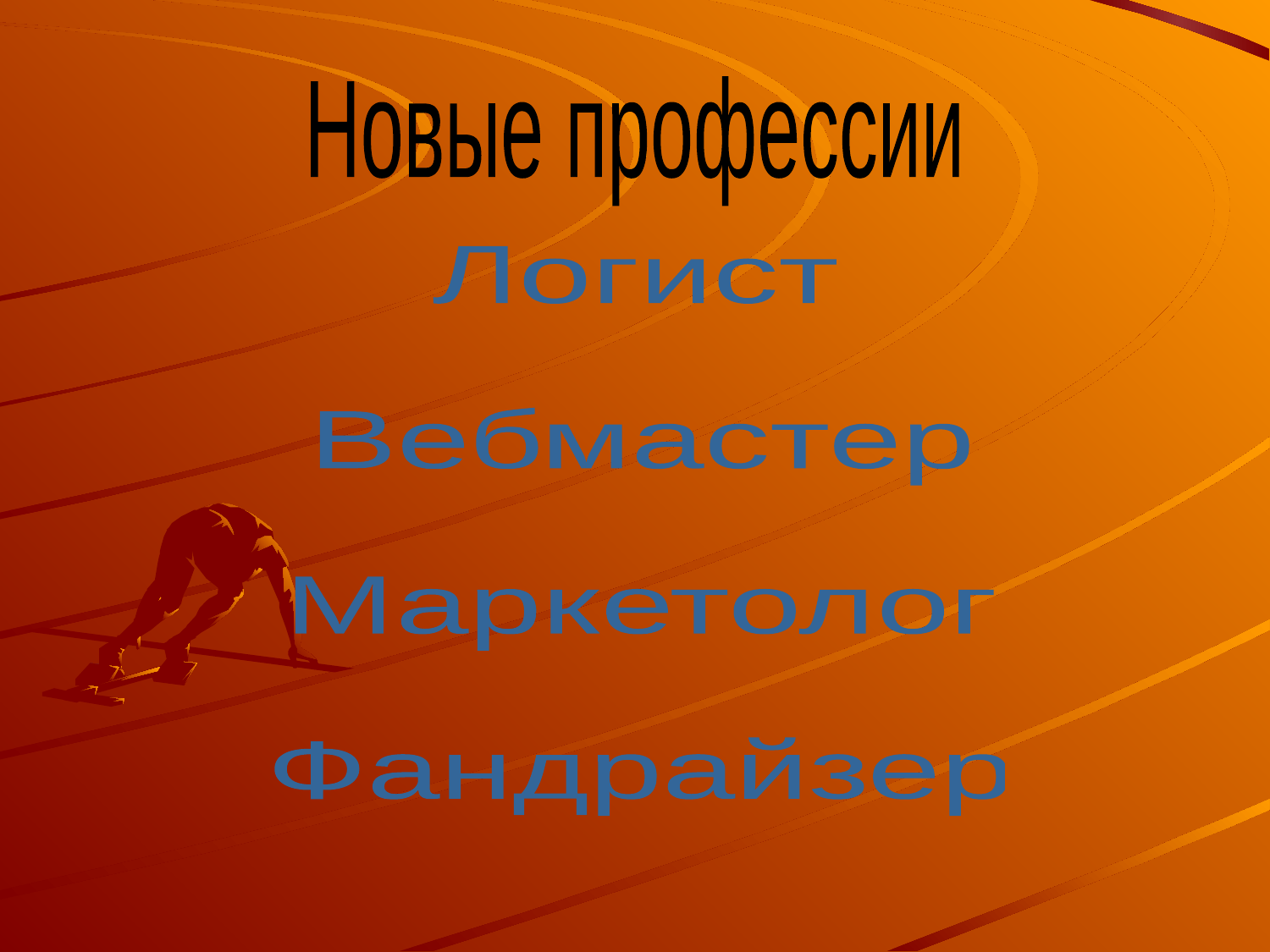

#
      Новые профессии

Логист

Вебмастер

Маркетолог

Фандрайзер